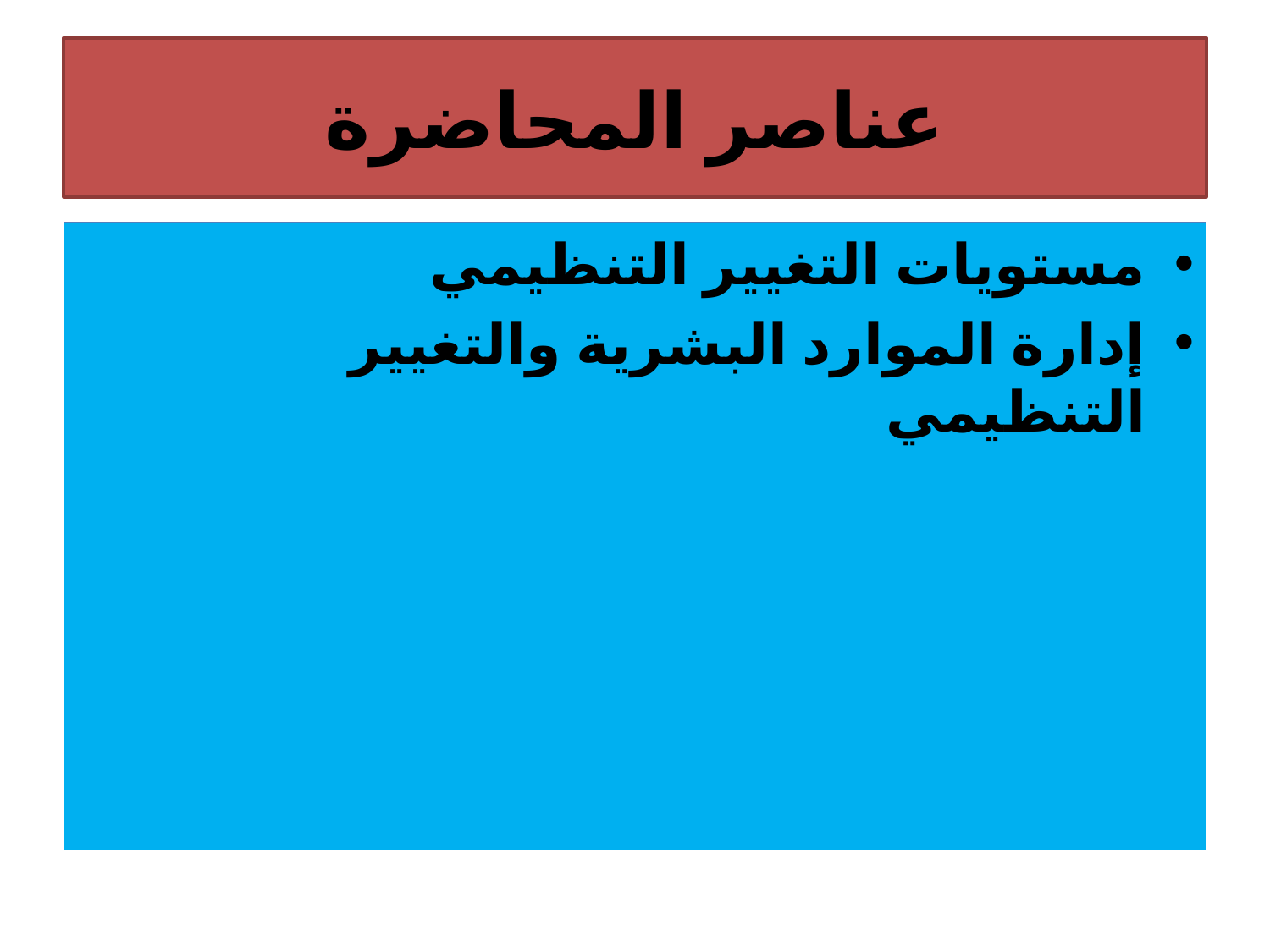

# عناصر المحاضرة
مستويات التغيير التنظيمي
إدارة الموارد البشرية والتغيير التنظيمي